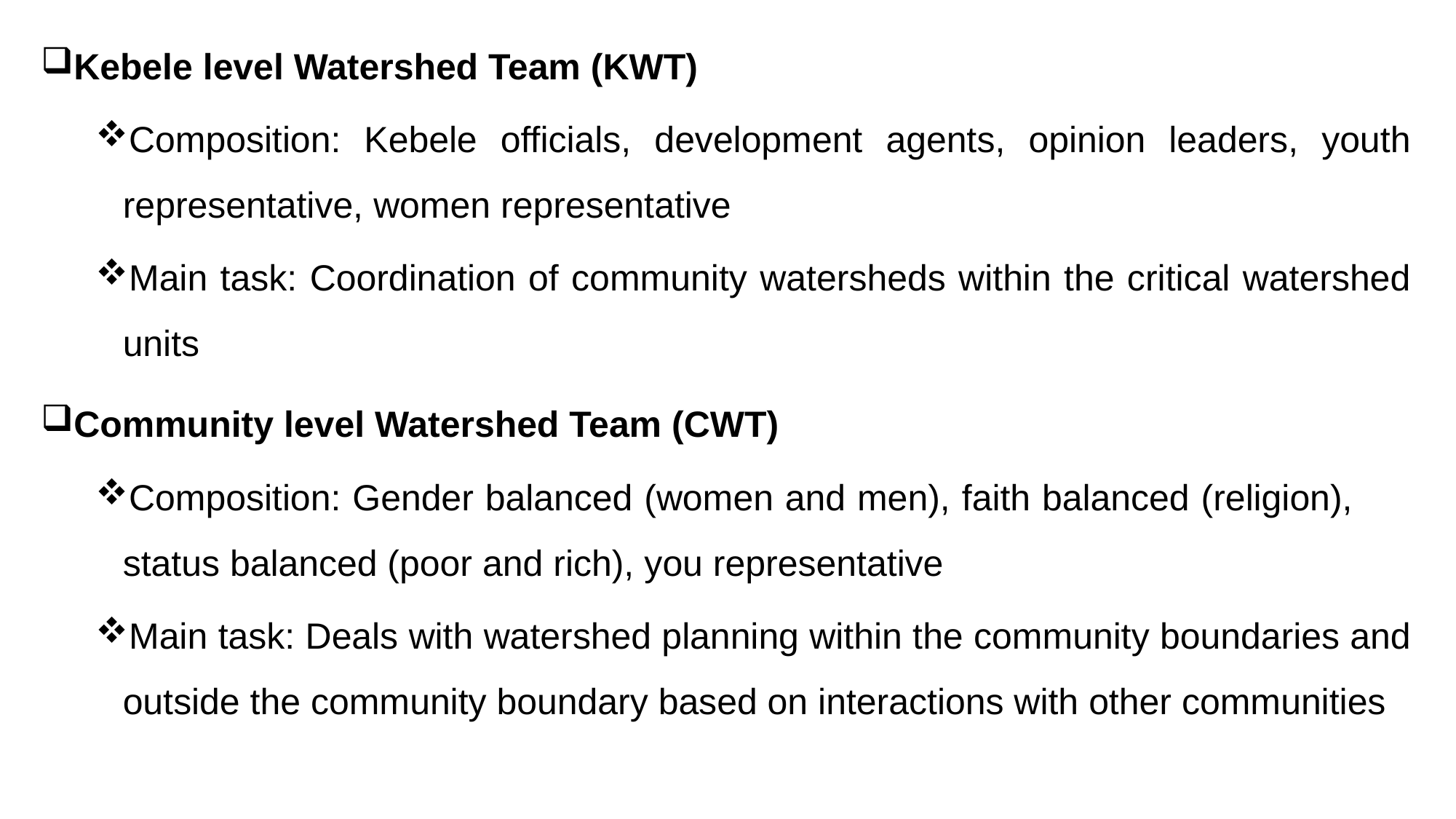

Kebele level Watershed Team (KWT)
Composition: Kebele officials, development agents, opinion leaders, youth representative, women representative
Main task: Coordination of community watersheds within the critical watershed units
Community level Watershed Team (CWT)
Composition: Gender balanced (women and men), faith balanced (religion),      status balanced (poor and rich), you representative
Main task: Deals with watershed planning within the community boundaries and outside the community boundary based on interactions with other communities